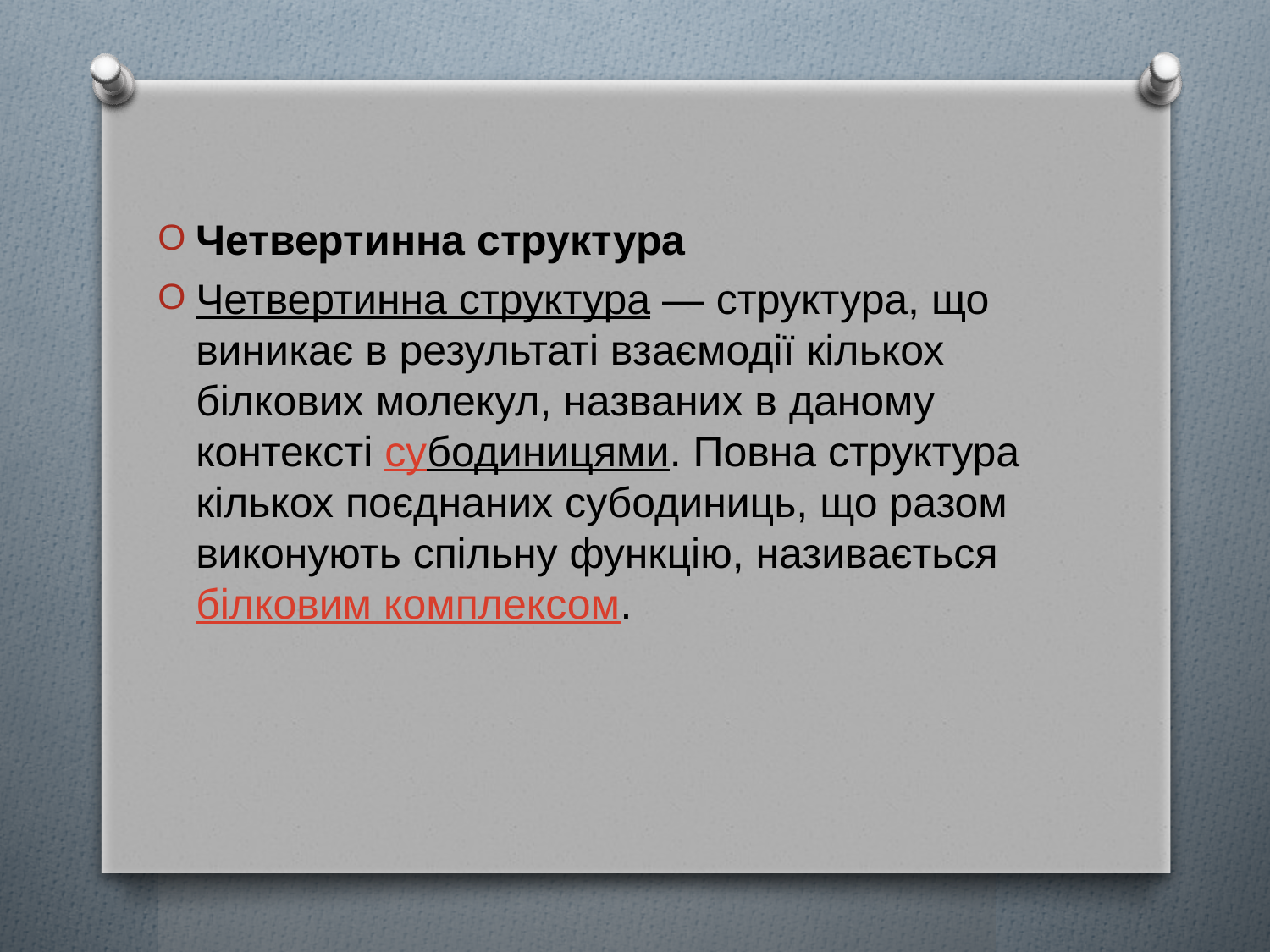

Четвертинна структура
Четвертинна структура — структура, що виникає в результаті взаємодії кількох білкових молекул, названих в даному контексті субодиницями. Повна структура кількох поєднаних субодиниць, що разом виконують спільну функцію, називається білковим комплексом.